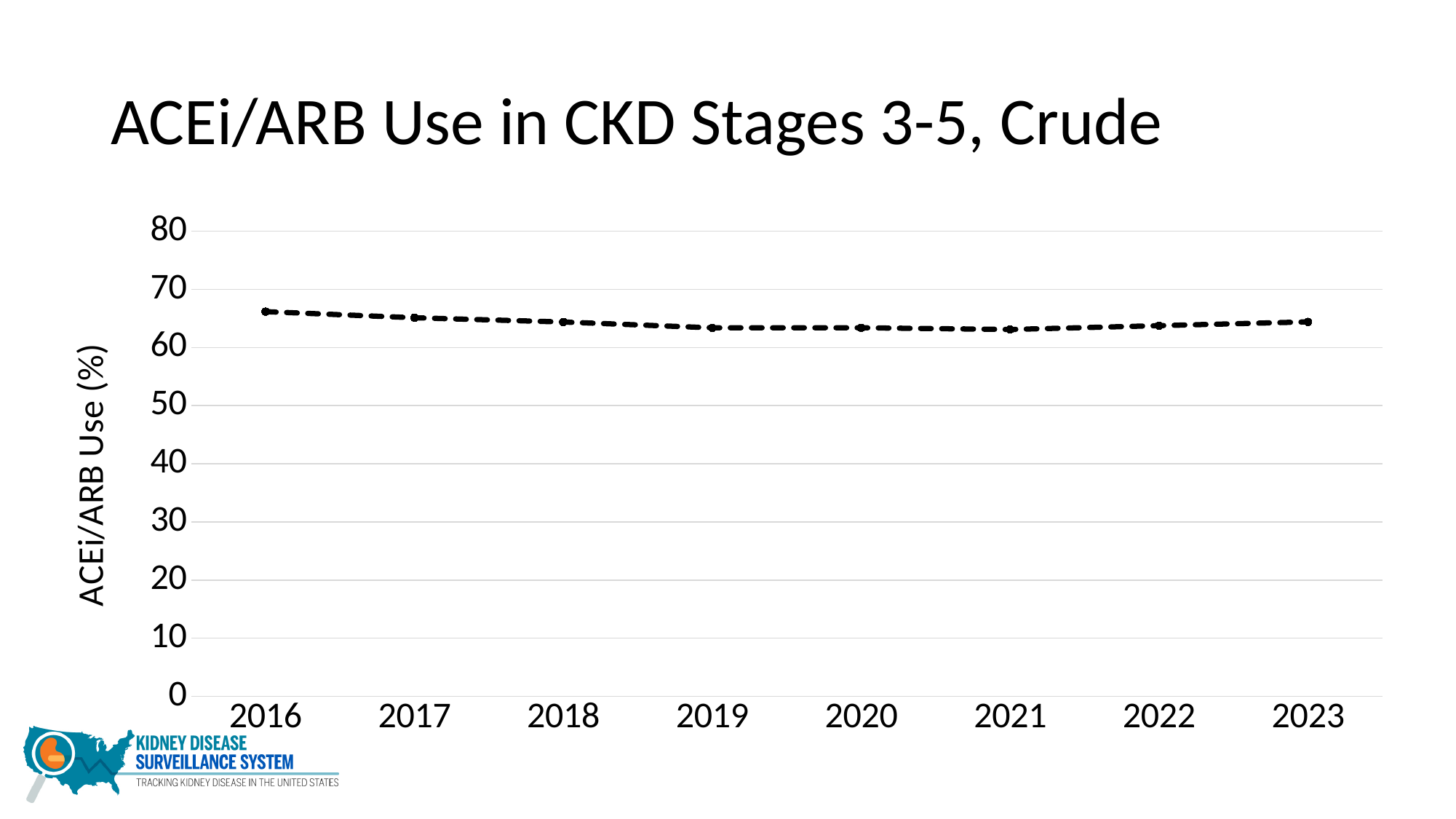

# ACEi/ARB Use in CKD Stages 3-5, Crude

### Chart

| Category | Overall |
|---|---|
| 2016 | 66.17 |
| 2017 | 65.12 |
| 2018 | 64.39 |
| 2019 | 63.39 |
| 2020 | 63.4 |
| 2021 | 63.1 |
| 2022 | 63.76 |
| 2023 | 64.41 |